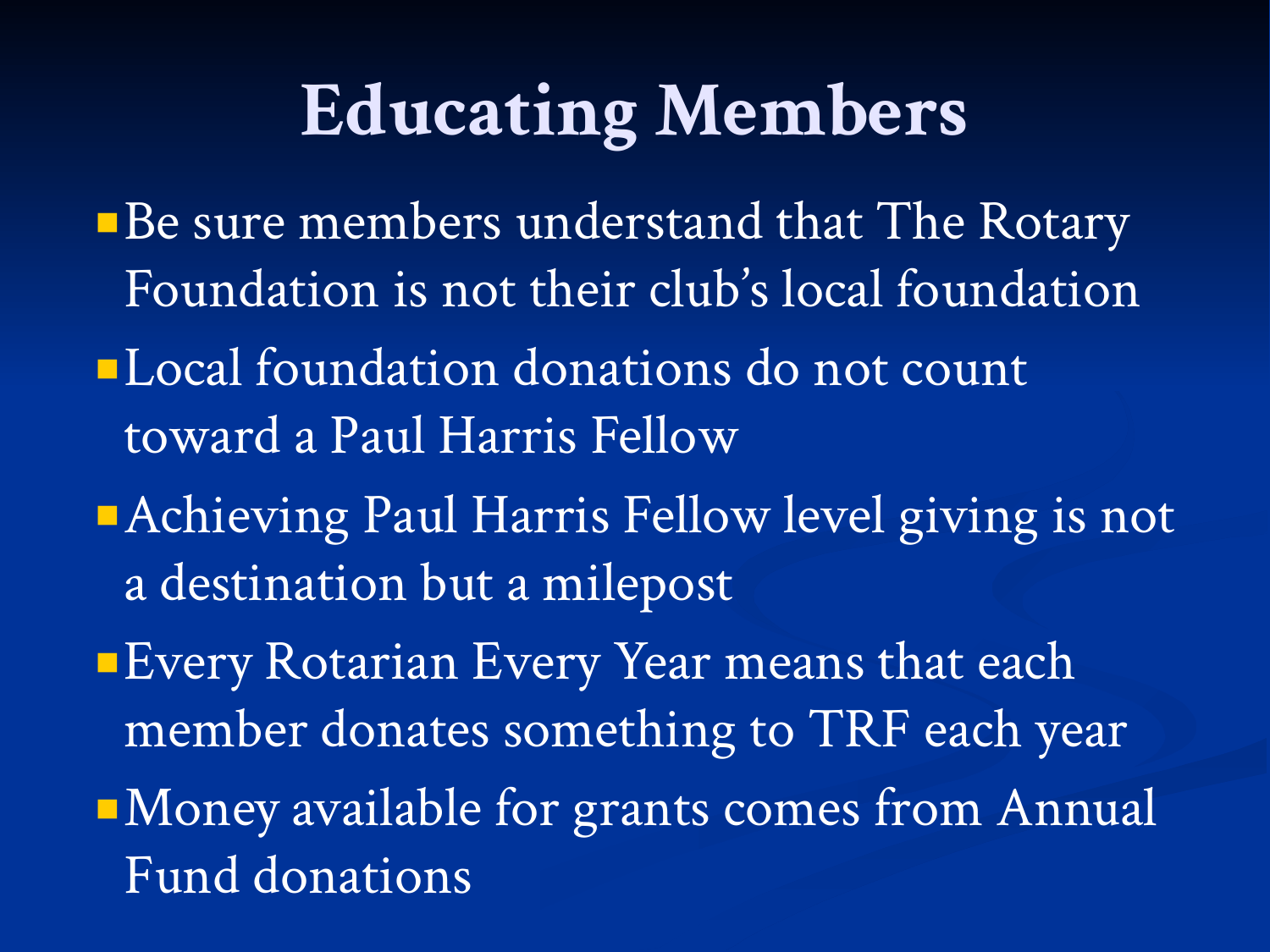

# Educating Members
Be sure members understand that The Rotary Foundation is not their club’s local foundation
Local foundation donations do not count toward a Paul Harris Fellow
Achieving Paul Harris Fellow level giving is not a destination but a milepost
Every Rotarian Every Year means that each member donates something to TRF each year
Money available for grants comes from Annual Fund donations